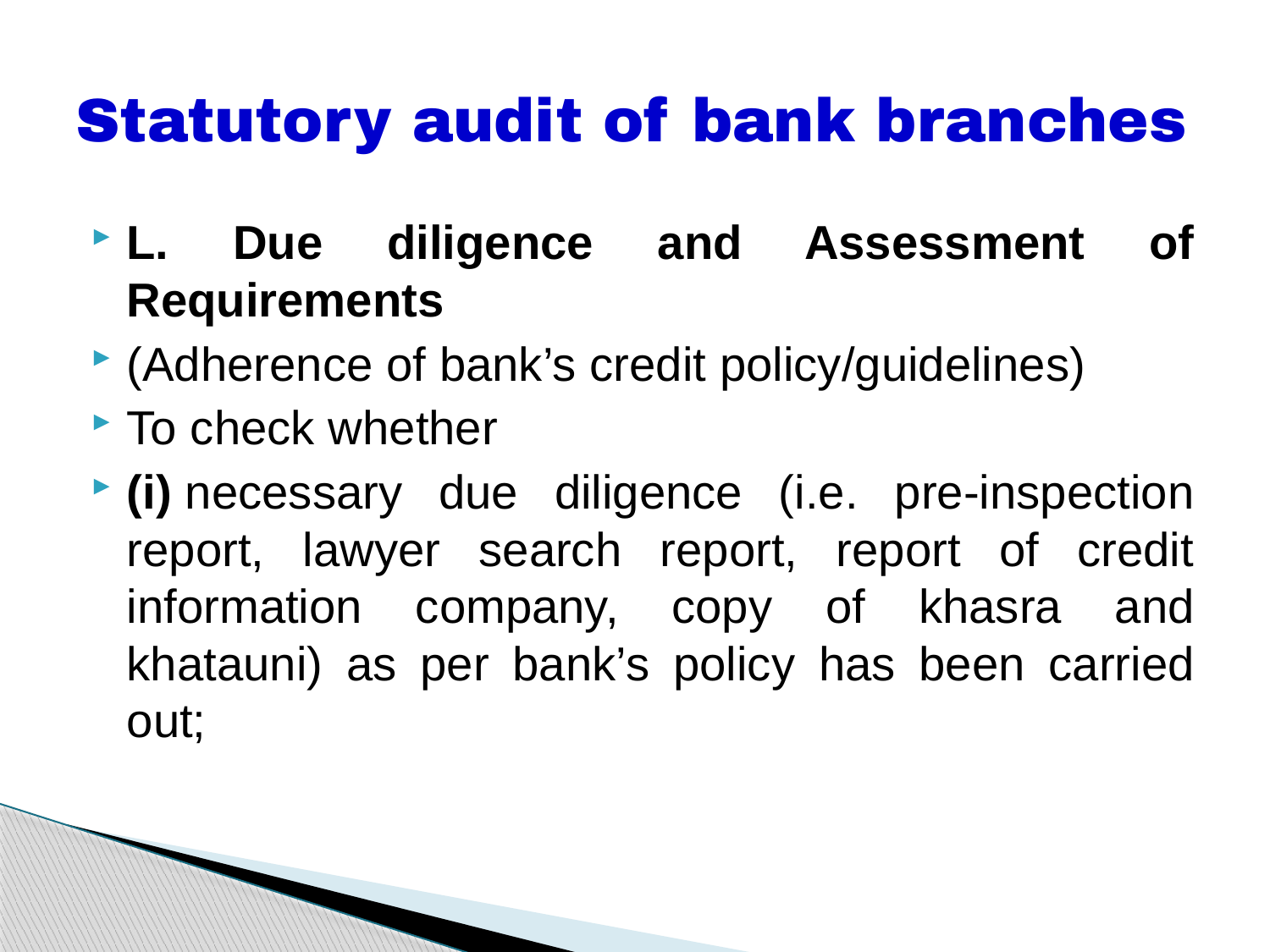

# Statutory audit of bank branches
L. Due diligence and Assessment of Requirements
(Adherence of bank’s credit policy/guidelines)
To check whether
(i) necessary due diligence (i.e. pre-inspection report, lawyer search report, report of credit information company, copy of khasra and khatauni) as per bank’s policy has been carried out;